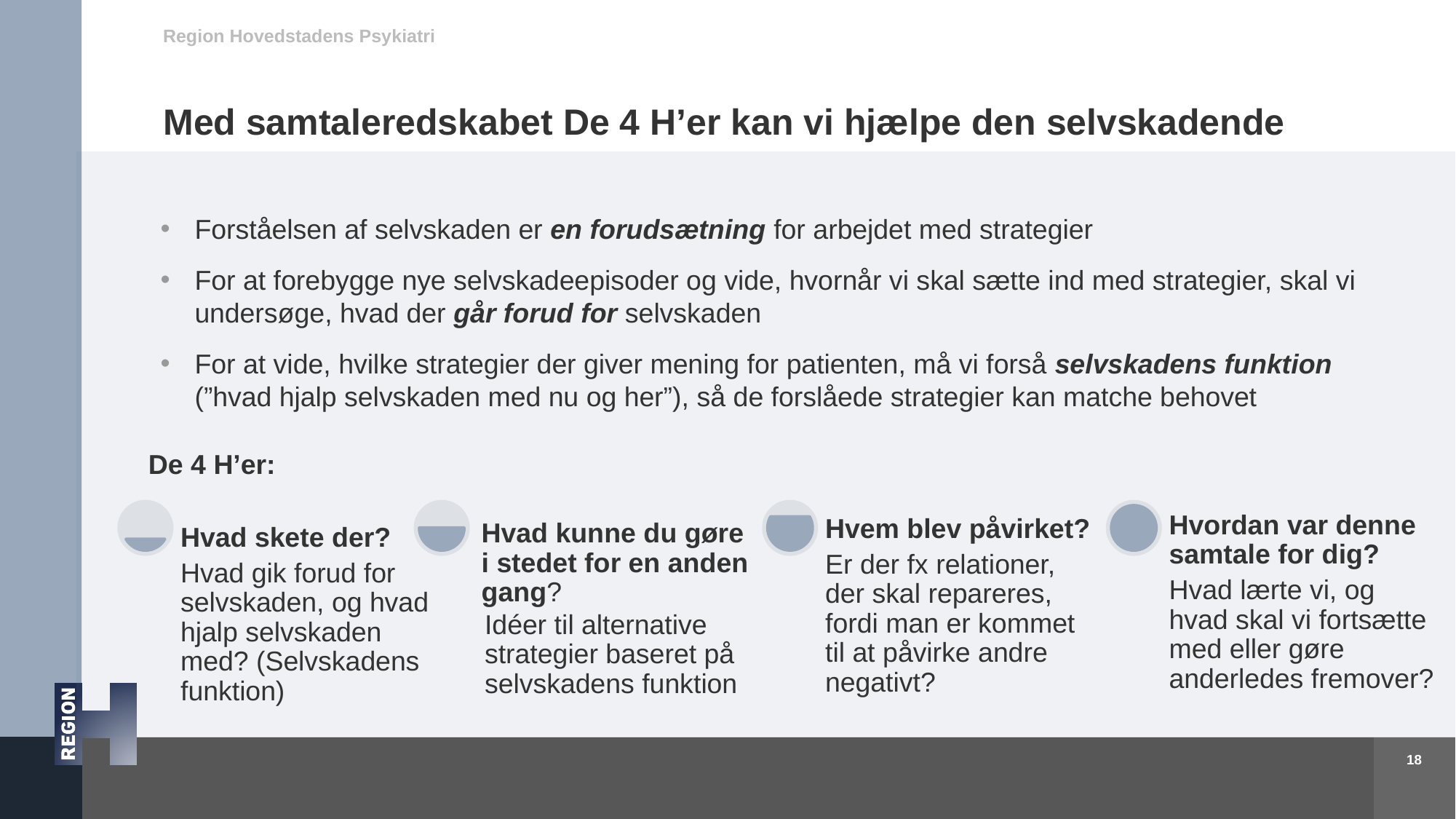

# Med samtaleredskabet De 4 H’er kan vi hjælpe den selvskadende

Forståelsen af selvskaden er en forudsætning for arbejdet med strategier
For at forebygge nye selvskadeepisoder og vide, hvornår vi skal sætte ind med strategier, skal vi undersøge, hvad der går forud for selvskaden
For at vide, hvilke strategier der giver mening for patienten, må vi forså selvskadens funktion (”hvad hjalp selvskaden med nu og her”), så de forslåede strategier kan matche behovet
De 4 H’er:

Hvem blev påvirket?

Hvad skete der?

Hvordan var denne samtale for dig?

Hvad kunne du gøre i stedet for en anden gang?
Er der fx relationer, der skal repareres, fordi man er kommet til at påvirke andre negativt?

Hvad gik forud for selvskaden, og hvad hjalp selvskaden med? (Selvskadens funktion)

Idéer til alternative strategier baseret på selvskadens funktion

Hvad lærte vi, og hvad skal vi fortsætte med eller gøre anderledes fremover?
18